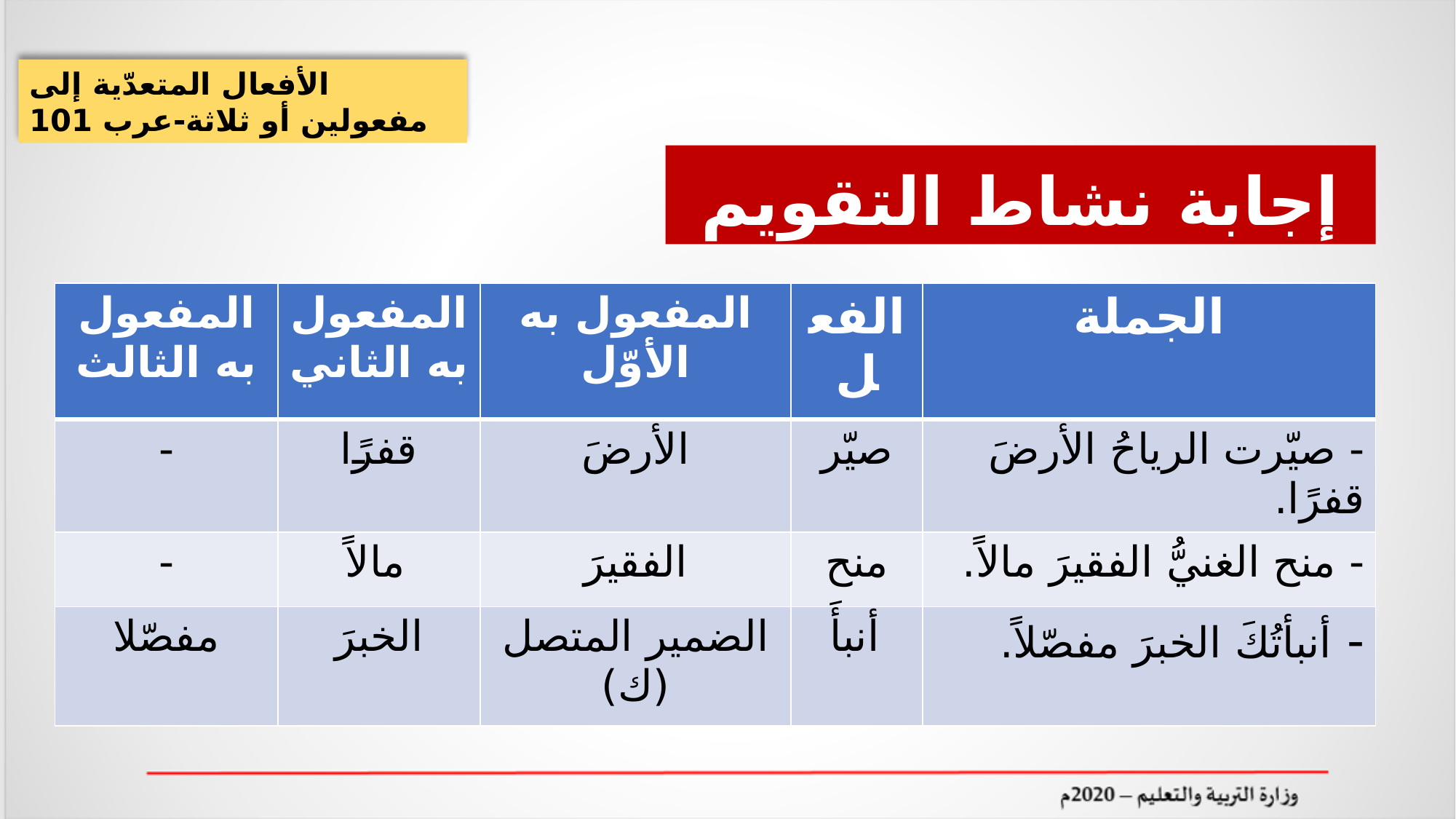

الأفعال المتعدّية إلى مفعولين أو ثلاثة-عرب 101
إجابة نشاط التقويم
| المفعول به الثالث | المفعول به الثاني | المفعول به الأوّل | الفعل | الجملة |
| --- | --- | --- | --- | --- |
| - | قفرًا | الأرضَ | صيّر | - صيّرت الرياحُ الأرضَ قفرًا. |
| - | مالاً | الفقيرَ | منح | - منح الغنيُّ الفقيرَ مالاً. |
| مفصّلا | الخبرَ | الضمير المتصل (ك) | أنبأَ | - أنبأتُكَ الخبرَ مفصّلاً. |